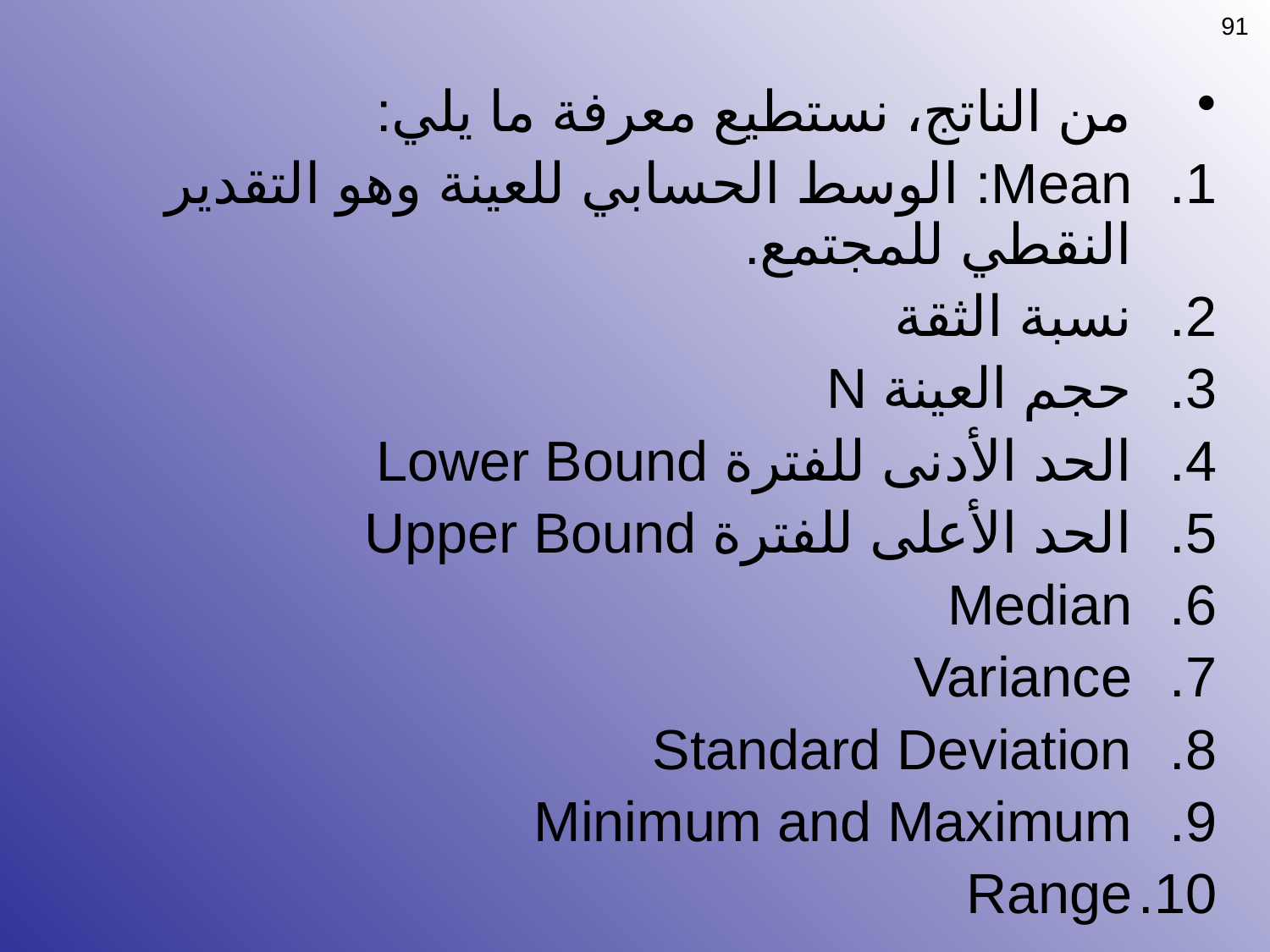

91
من الناتج، نستطيع معرفة ما يلي:
Mean: الوسط الحسابي للعينة وهو التقدير النقطي للمجتمع.
نسبة الثقة
حجم العينة N
الحد الأدنى للفترة Lower Bound
الحد الأعلى للفترة Upper Bound
Median
Variance
Standard Deviation
Minimum and Maximum
Range